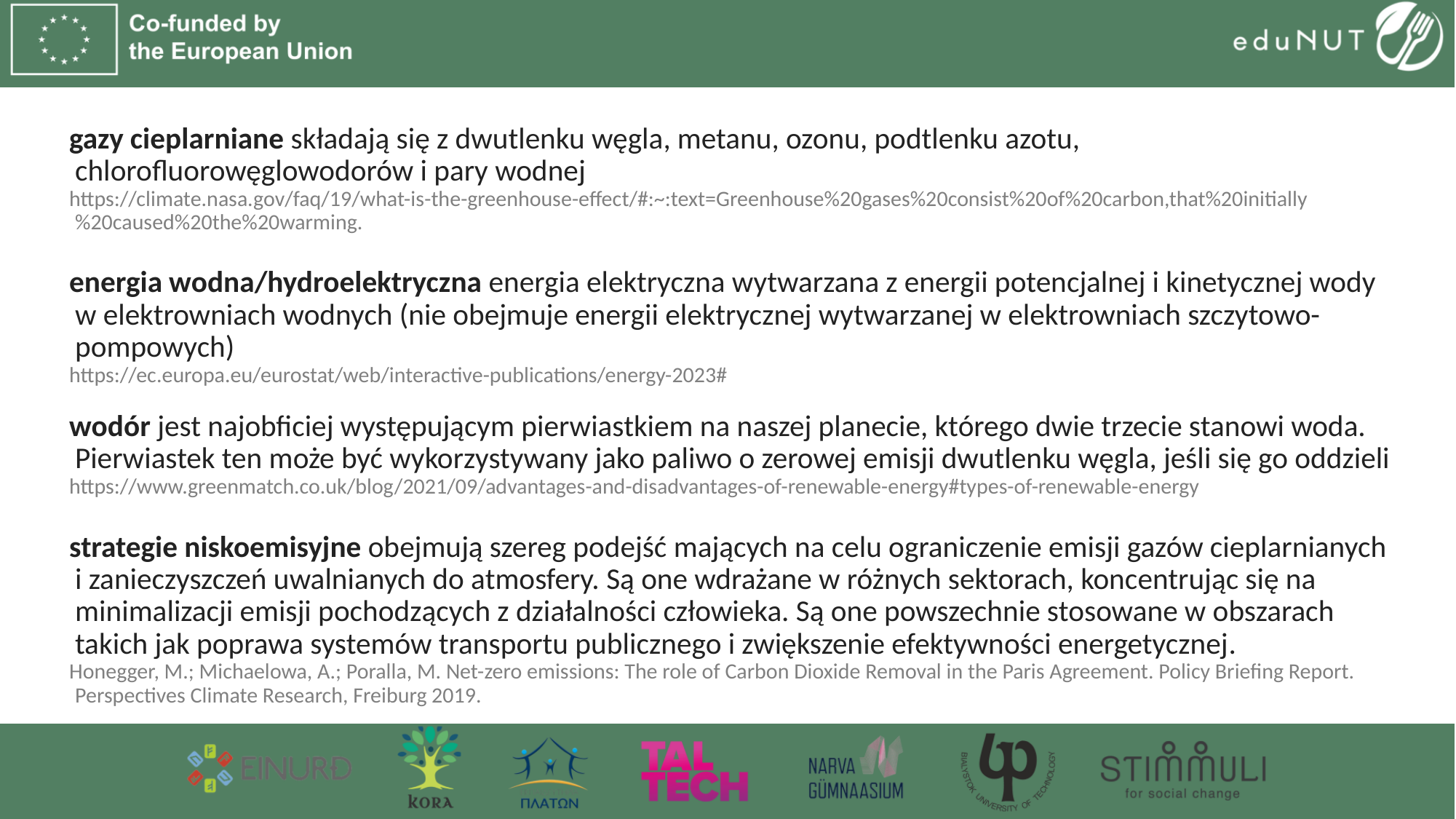

gazy cieplarniane składają się z dwutlenku węgla, metanu, ozonu, podtlenku azotu, chlorofluorowęglowodorów i pary wodnej
https://climate.nasa.gov/faq/19/what-is-the-greenhouse-effect/#:~:text=Greenhouse%20gases%20consist%20of%20carbon,that%20initially%20caused%20the%20warming.

energia wodna/hydroelektryczna energia elektryczna wytwarzana z energii potencjalnej i kinetycznej wody w elektrowniach wodnych (nie obejmuje energii elektrycznej wytwarzanej w elektrowniach szczytowo-pompowych)
https://ec.europa.eu/eurostat/web/interactive-publications/energy-2023#

wodór jest najobficiej występującym pierwiastkiem na naszej planecie, którego dwie trzecie stanowi woda. Pierwiastek ten może być wykorzystywany jako paliwo o zerowej emisji dwutlenku węgla, jeśli się go oddzieli
https://www.greenmatch.co.uk/blog/2021/09/advantages-and-disadvantages-of-renewable-energy#types-of-renewable-energy

strategie niskoemisyjne obejmują szereg podejść mających na celu ograniczenie emisji gazów cieplarnianych i zanieczyszczeń uwalnianych do atmosfery. Są one wdrażane w różnych sektorach, koncentrując się na minimalizacji emisji pochodzących z działalności człowieka. Są one powszechnie stosowane w obszarach takich jak poprawa systemów transportu publicznego i zwiększenie efektywności energetycznej.
Honegger, M.; Michaelowa, A.; Poralla, M. Net-zero emissions: The role of Carbon Dioxide Removal in the Paris Agreement. Policy Briefing Report. Perspectives Climate Research, Freiburg 2019.